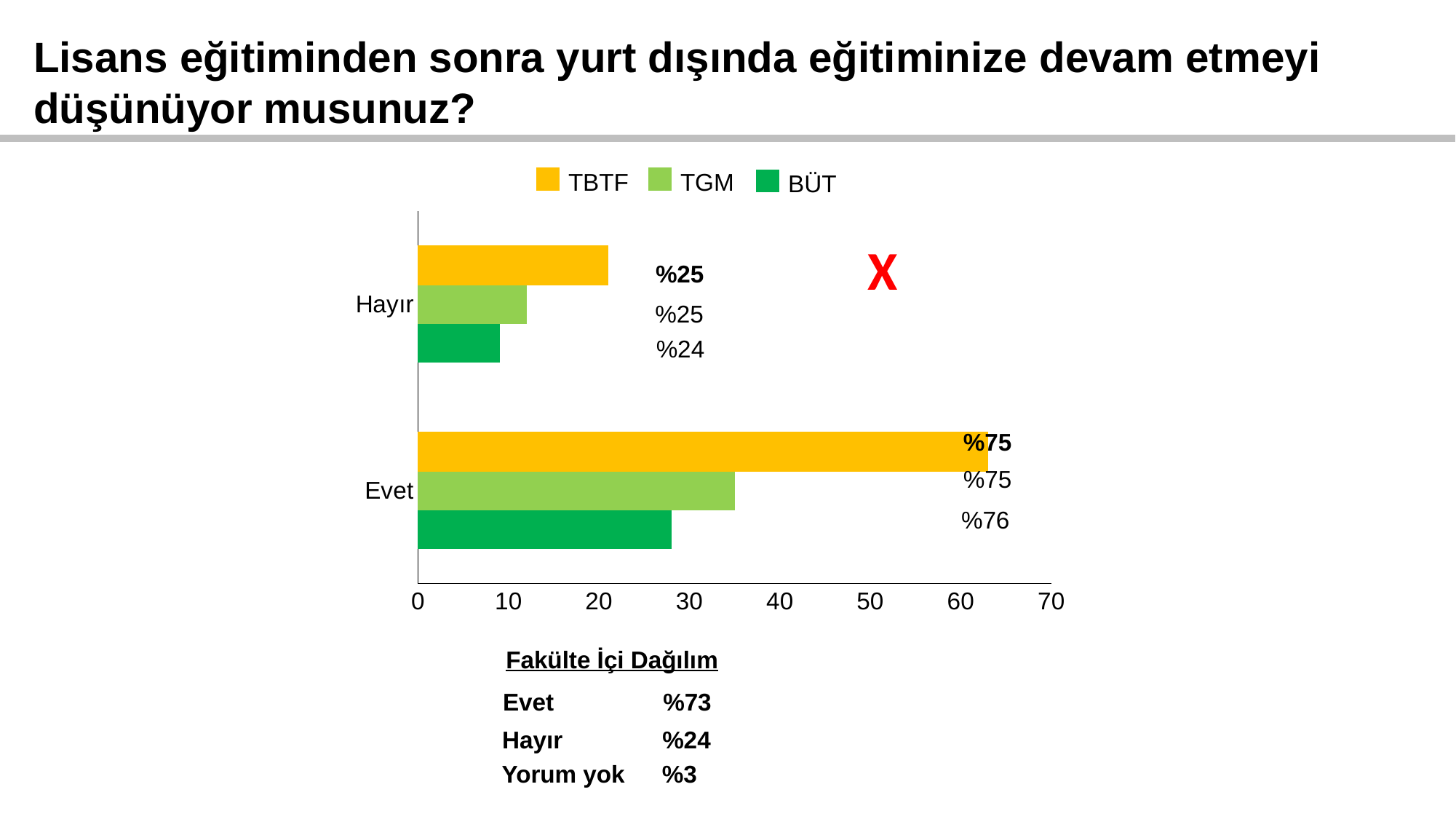

Lisans eğitiminden sonra yurt dışında eğitiminize devam etmeyi
düşünüyor musunuz?
TBTF
TGM
BÜT

### Chart

| Category | BUT | TGM | TBTF |
|---|---|---|---|
| Evet | 28.0 | 35.0 | 63.0 |
| Hayır | 9.0 | 12.0 | 21.0 |
X
%25
%25
%24
%75
%75
%76
Fakülte İçi Dağılım
Evet
%73
Hayır
%24
Yorum yok
%3